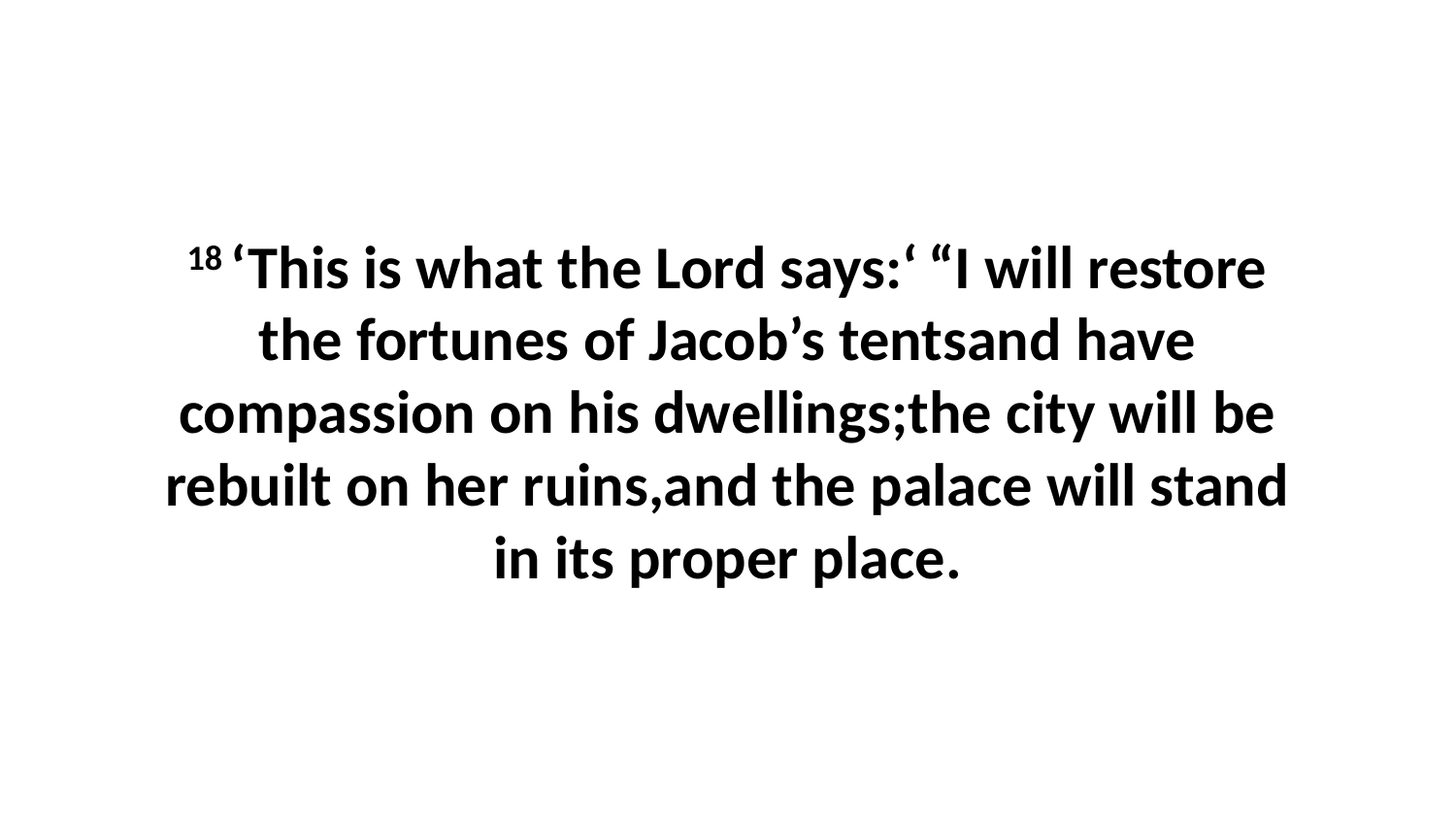

18 ‘This is what the Lord says:‘ “I will restore the fortunes of Jacob’s tentsand have compassion on his dwellings;the city will be rebuilt on her ruins,and the palace will stand in its proper place.